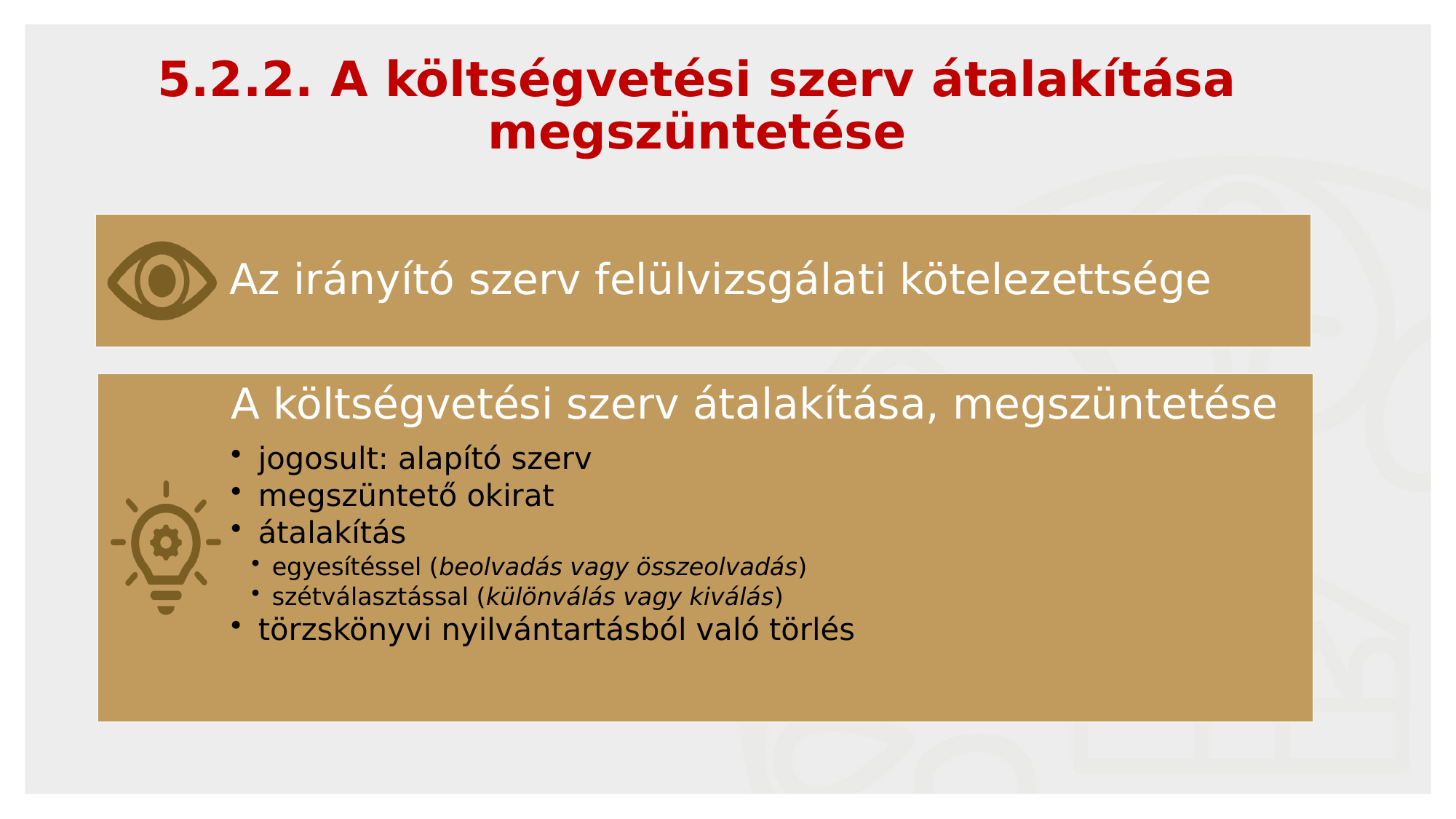

49
5.2.2. A költségvetési szerv átalakítása megszüntetése
Az irányító szerv felülvizsgálati kötelezettsége
A költségvetési szerv átalakítása, megszüntetése
jogosult: alapító szerv
megszüntető okirat
átalakítás
egyesítéssel (beolvadás vagy összeolvadás)
szétválasztással (különválás vagy kiválás)
törzskönyvi nyilvántartásból való törlés